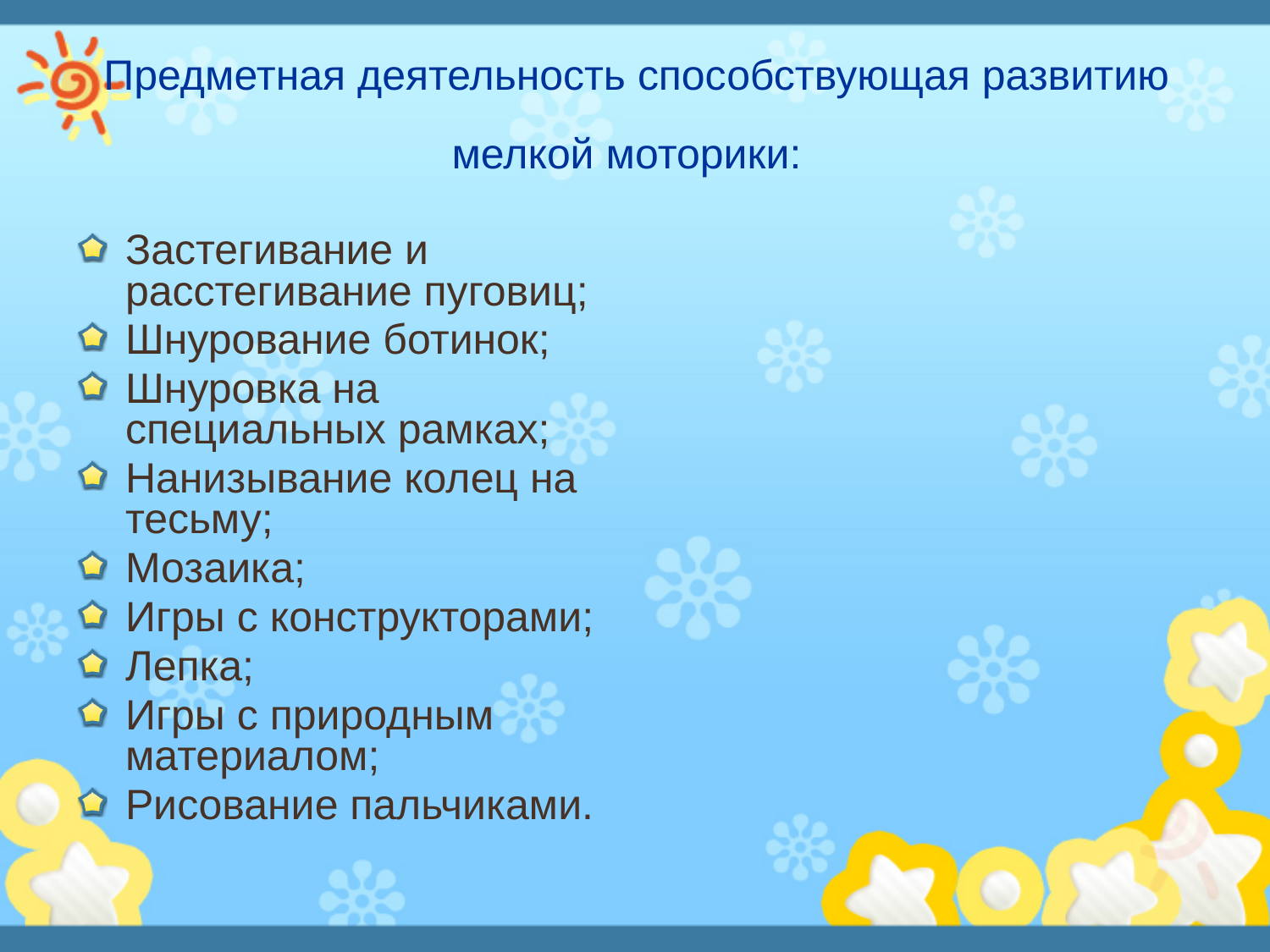

# Предметная деятельность способствующая развитию мелкой моторики:
Застегивание и расстегивание пуговиц;
Шнурование ботинок;
Шнуровка на специальных рамках;
Нанизывание колец на тесьму;
Мозаика;
Игры с конструкторами;
Лепка;
Игры с природным материалом;
Рисование пальчиками.